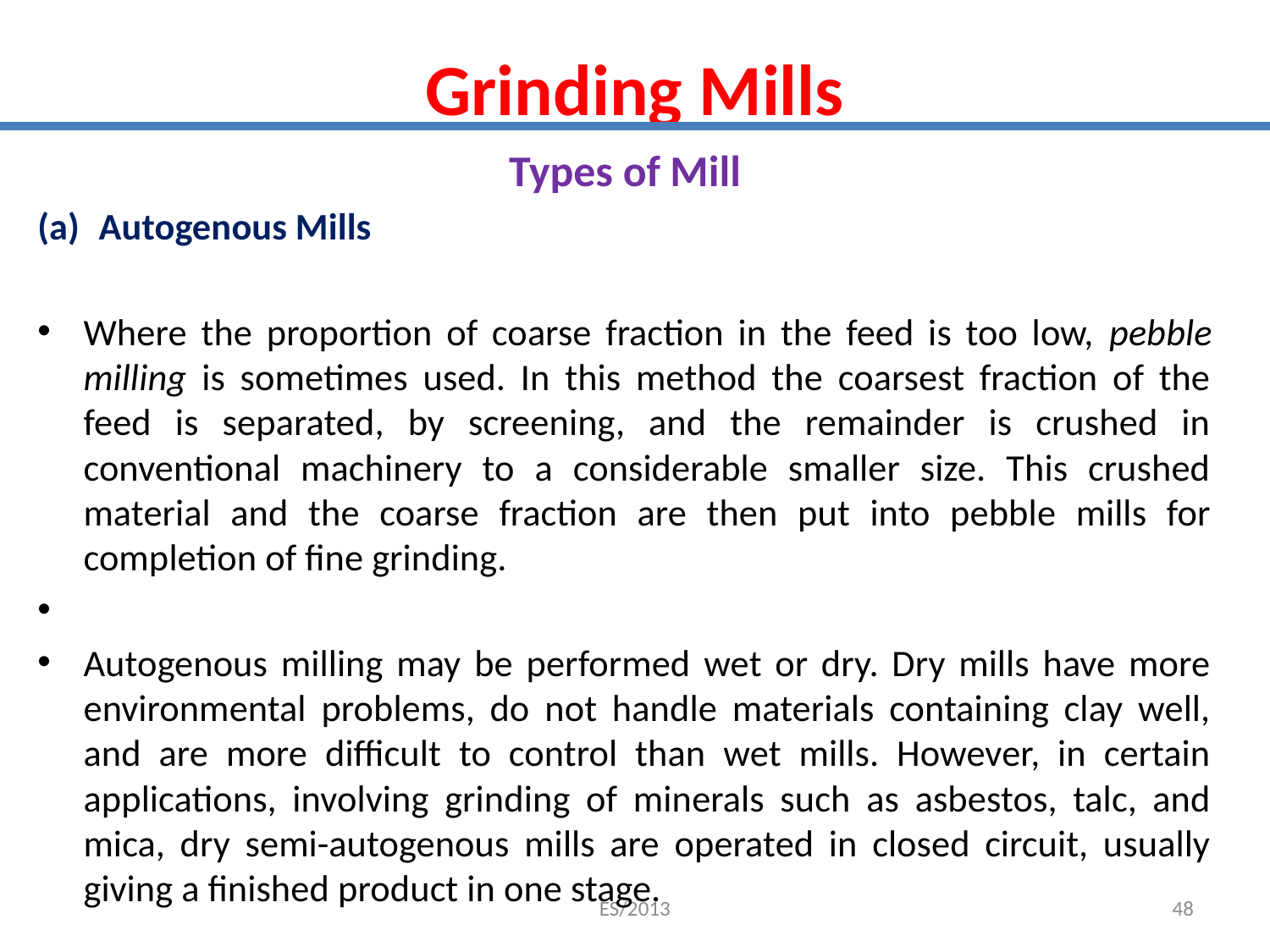

# Grinding Mills
Types of Mill
Autogenous Mills

Where the proportion of coarse fraction in the feed is too low, pebble milling is sometimes used. In this method the coarsest fraction of the feed is separated, by screening, and the remainder is crushed in conventional machinery to a considerable smaller size. This crushed material and the coarse fraction are then put into pebble mills for completion of fine grinding.

Autogenous milling may be performed wet or dry. Dry mills have more environmental problems, do not handle materials containing clay well, and are more difficult to control than wet mills. However, in certain applications, involving grinding of minerals such as asbestos, talc, and mica, dry semi-autogenous mills are operated in closed circuit, usually giving a finished product in one stage.

ES/2013
48